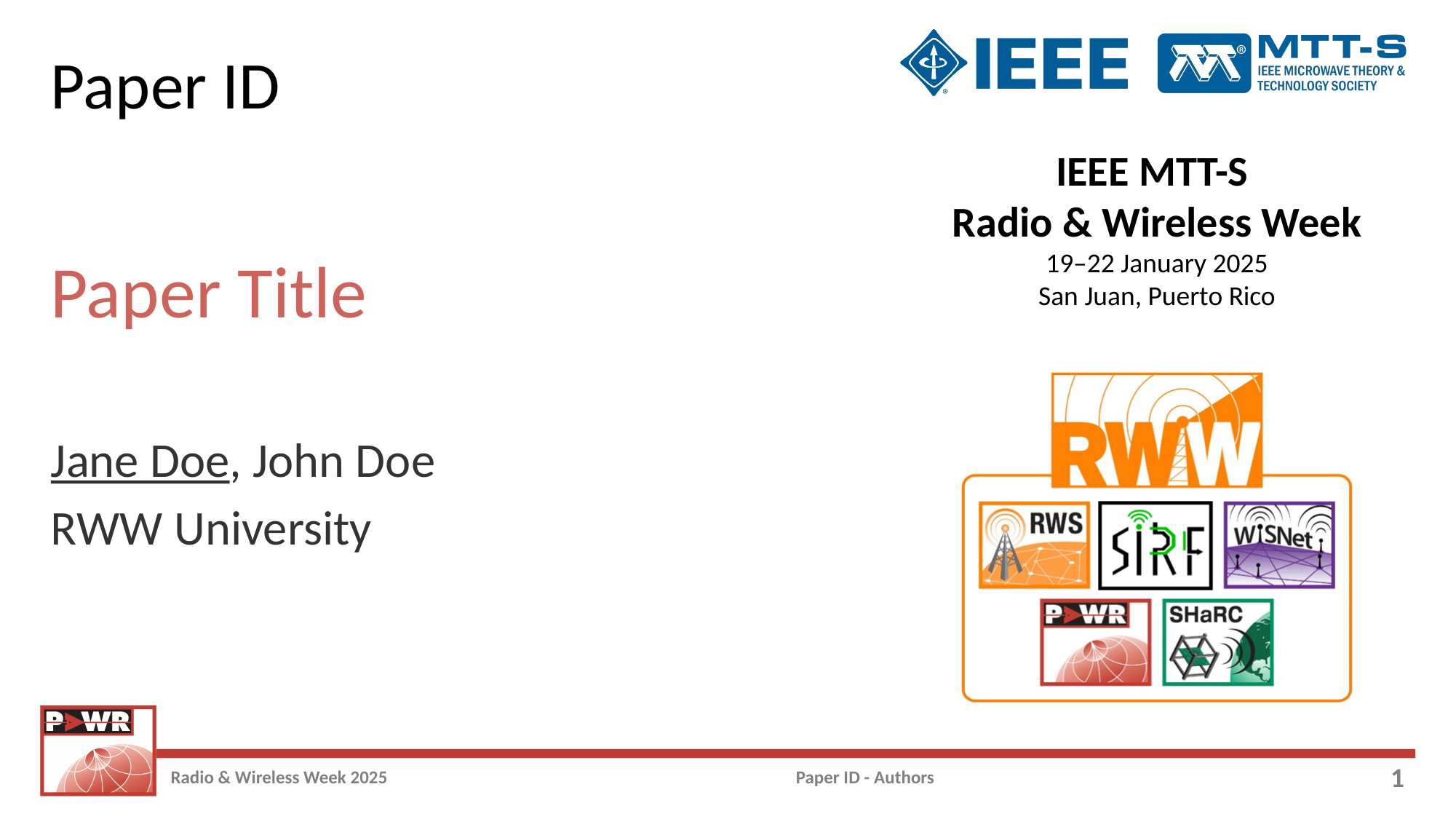

Paper ID
Paper Title
Jane Doe, John Doe
RWW University
Radio & Wireless Week 2025
Paper ID - Authors
1